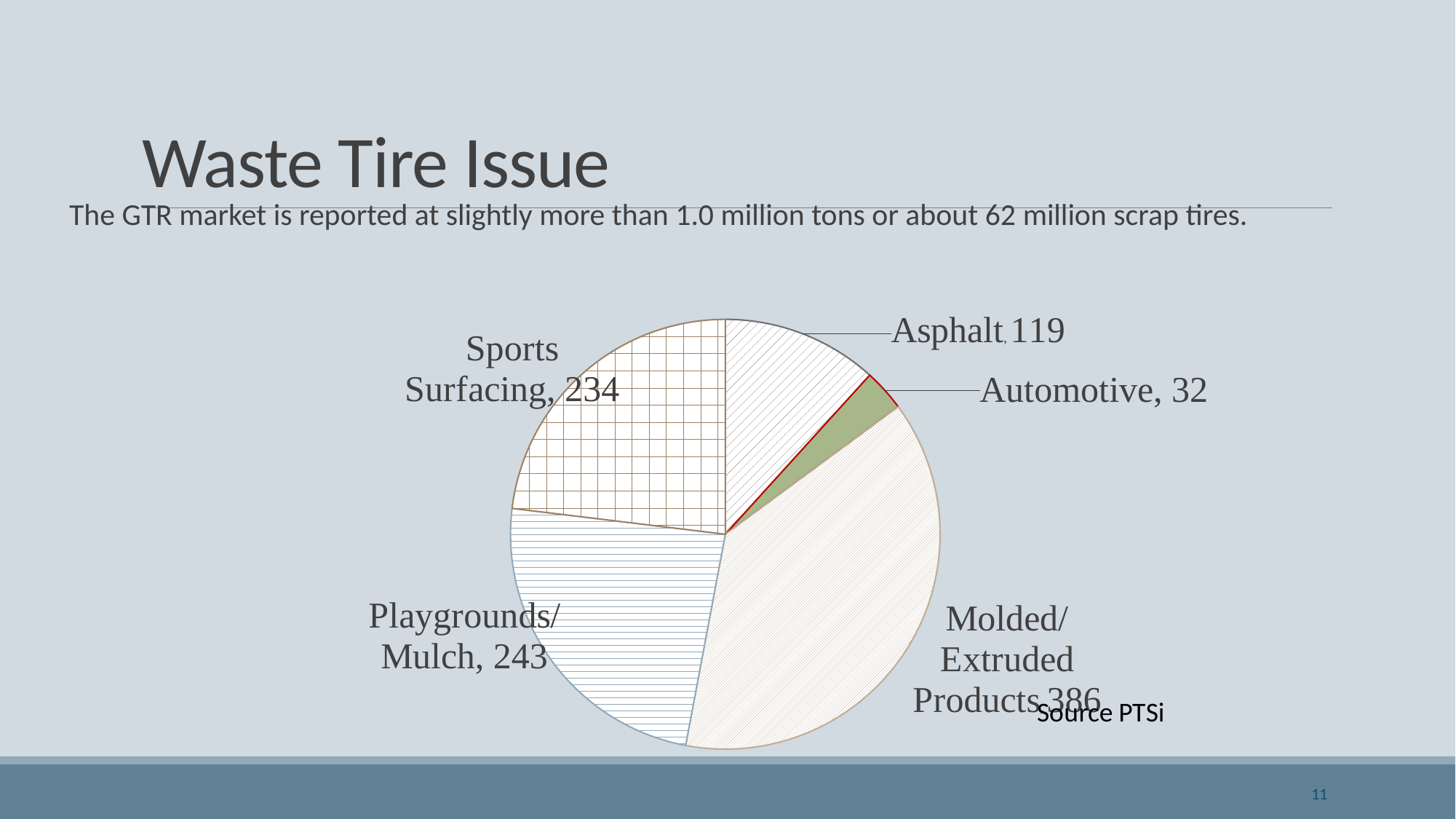

# Waste Tire Issue
The GTR market is reported at slightly more than 1.0 million tons or about 62 million scrap tires.

### Chart

| Category |  |
|---|---|
| Asphalt | 119.0 |
| Automotive | 32.0 |
| Molded/Extruded Products | 386.0 |
| Playgrounds/Mulch | 243.0 |
| Sports Surfacing | 234.0 |
11